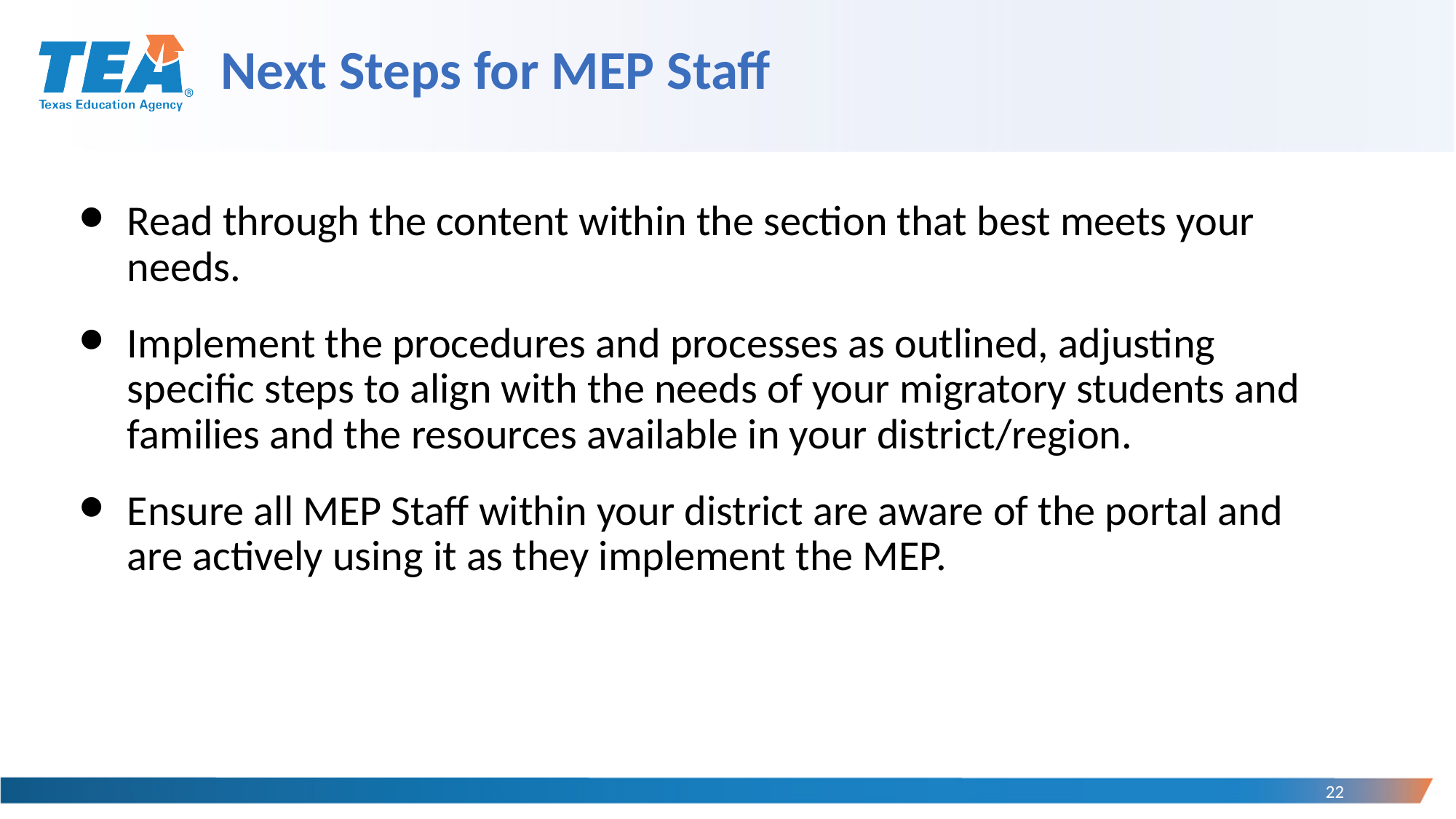

# Next Steps for MEP Staff
Read through the content within the section that best meets your needs.
Implement the procedures and processes as outlined, adjusting specific steps to align with the needs of your migratory students and families and the resources available in your district/region.
Ensure all MEP Staff within your district are aware of the portal and are actively using it as they implement the MEP.
22